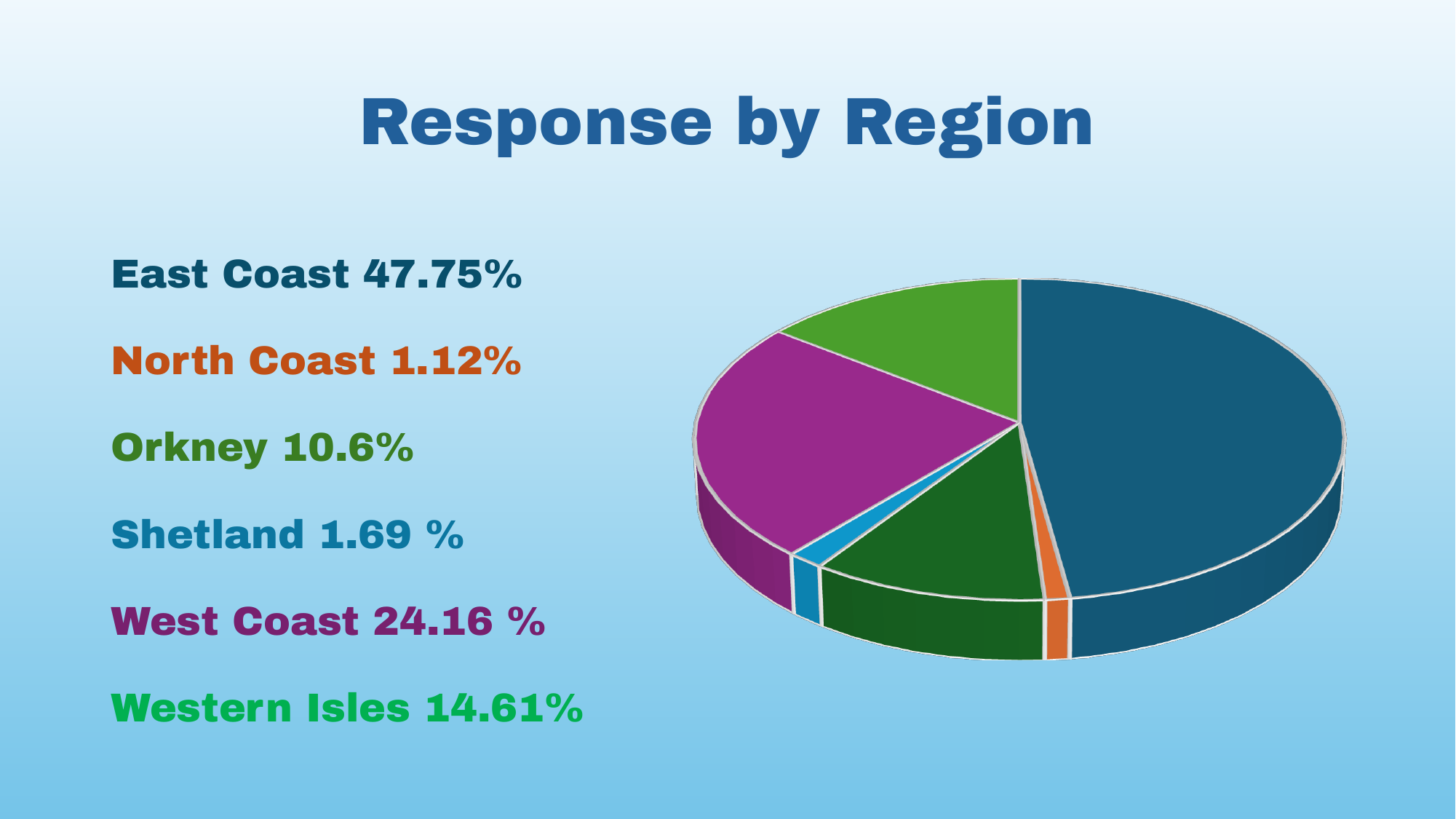

# Response by Region

[unsupported chart]

East Coast 47.75%
North Coast 1.12%
Orkney 10.6%
Shetland 1.69 %
West Coast 24.16 %
Western Isles 14.61%